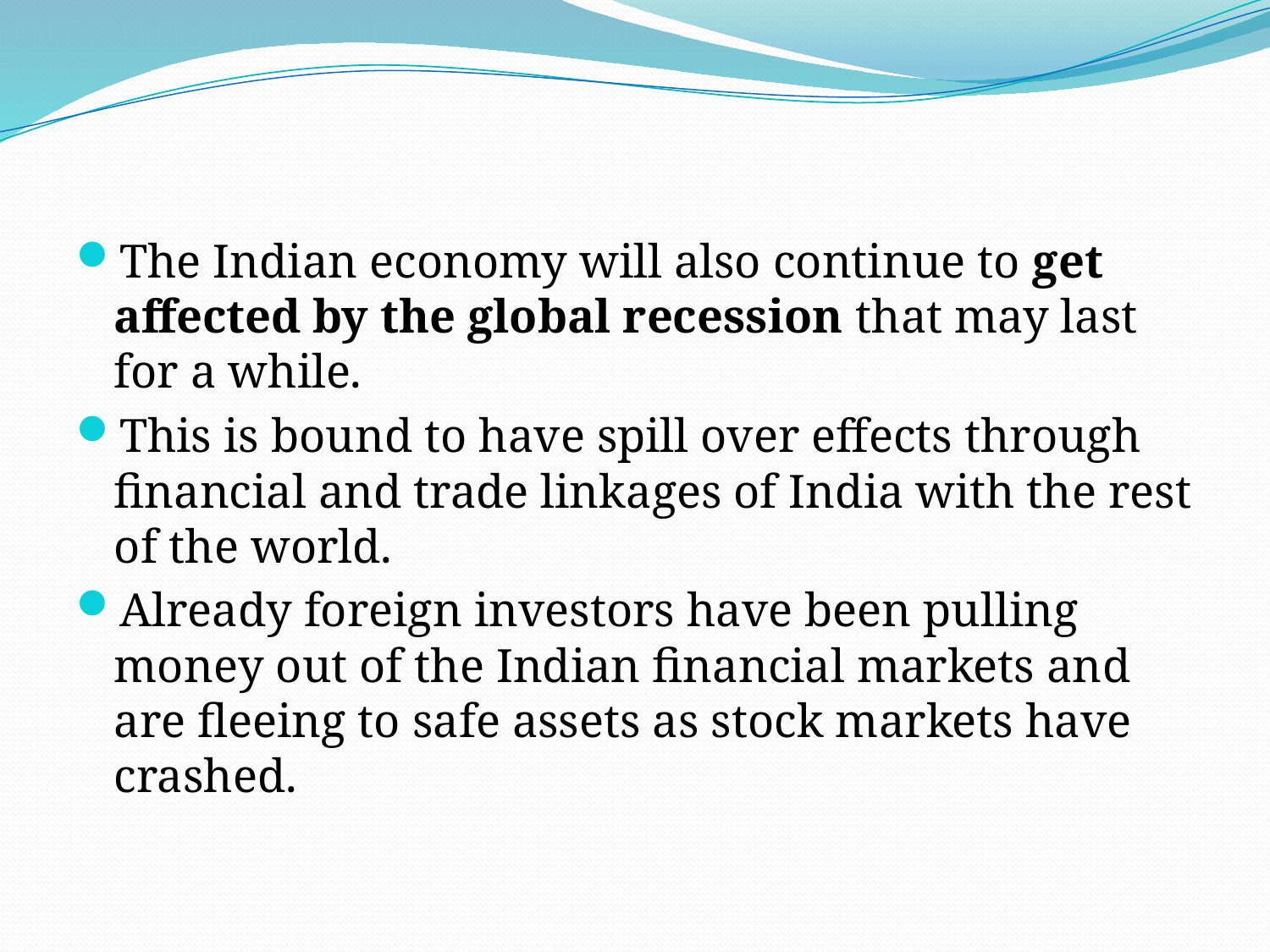

#
The Indian economy will also continue to get affected by the global recession that may last for a while.
This is bound to have spill over effects through financial and trade linkages of India with the rest of the world.
Already foreign investors have been pulling money out of the Indian financial markets and are fleeing to safe assets as stock markets have crashed.